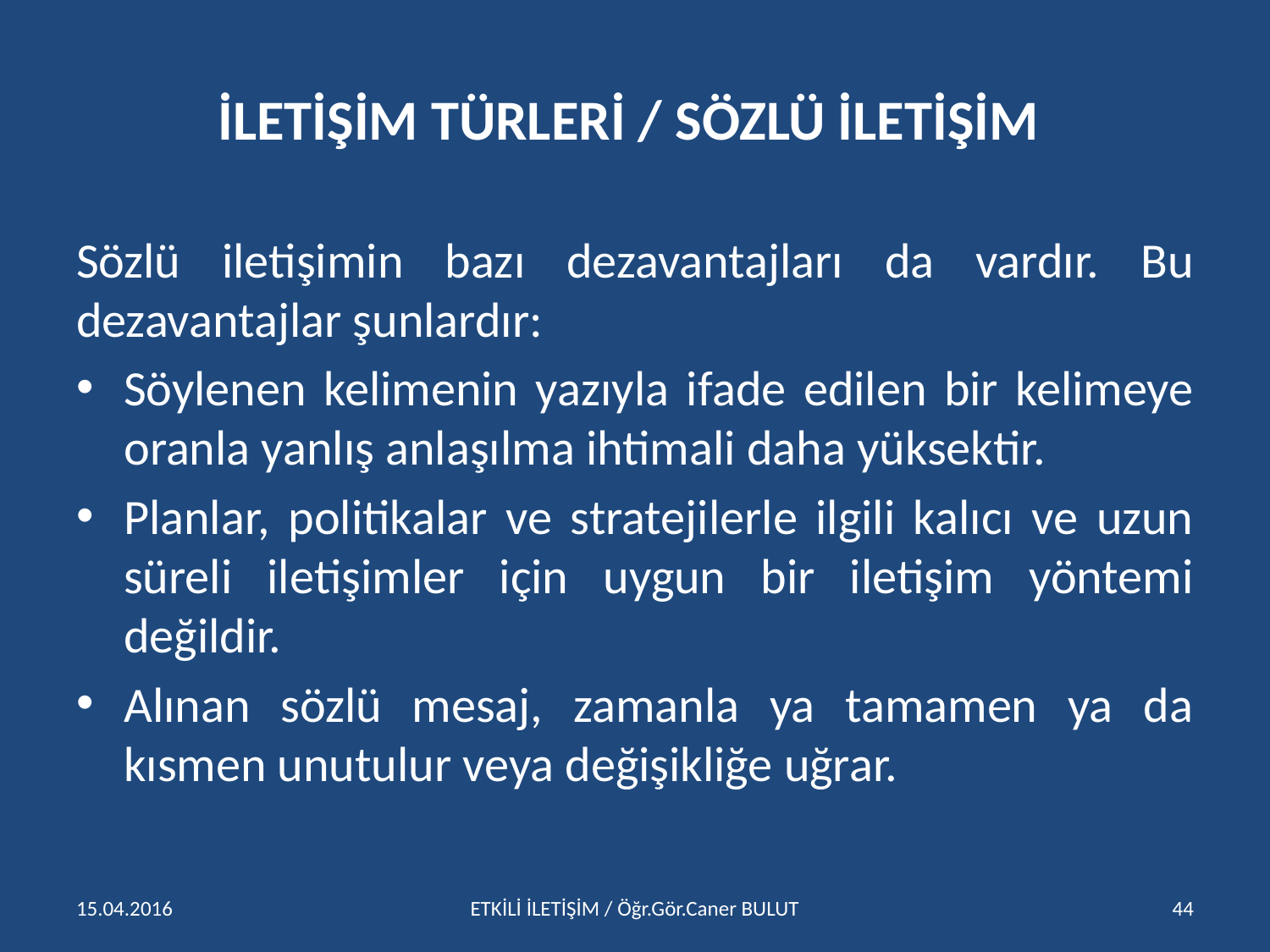

# İLETİŞİM TÜRLERİ / SÖZLÜ İLETİŞİM
Sözlü iletişimin bazı dezavantajları da vardır. Bu dezavantajlar şunlardır:
Söylenen kelimenin yazıyla ifade edilen bir kelimeye oranla yanlış anlaşılma ihtimali daha yüksektir.
Planlar, politikalar ve stratejilerle ilgili kalıcı ve uzun süreli iletişimler için uygun bir iletişim yöntemi değildir.
Alınan sözlü mesaj, zamanla ya tamamen ya da kısmen unutulur veya değişikliğe uğrar.

15.04.2016
ETKİLİ İLETİŞİM / Öğr.Gör.Caner BULUT
44